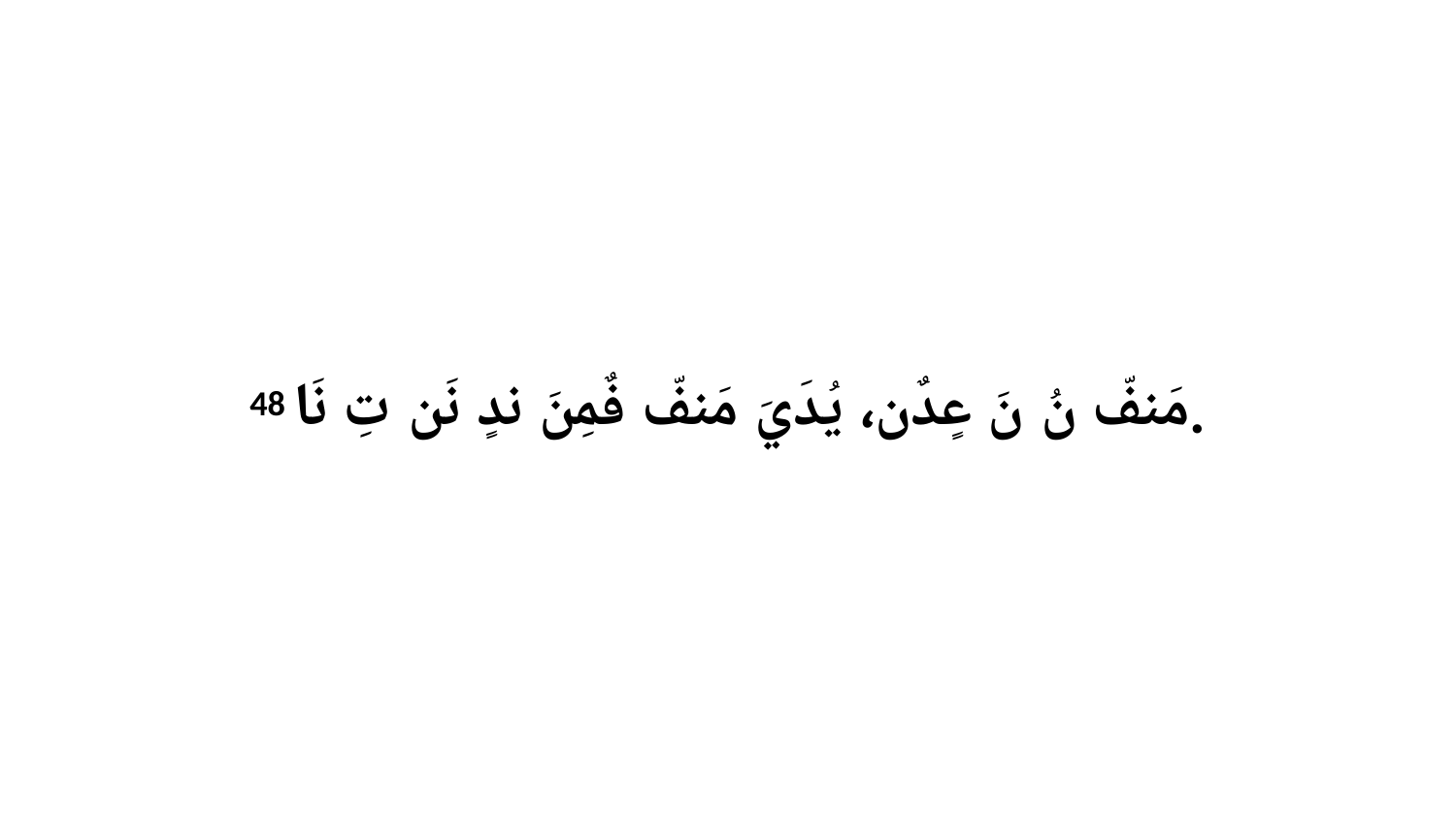

48 مَنفّ نُ نَ عٍدٌن، يُدَيَ مَنفّ فٌمِنَ ندٍ نَن تِ نَا.